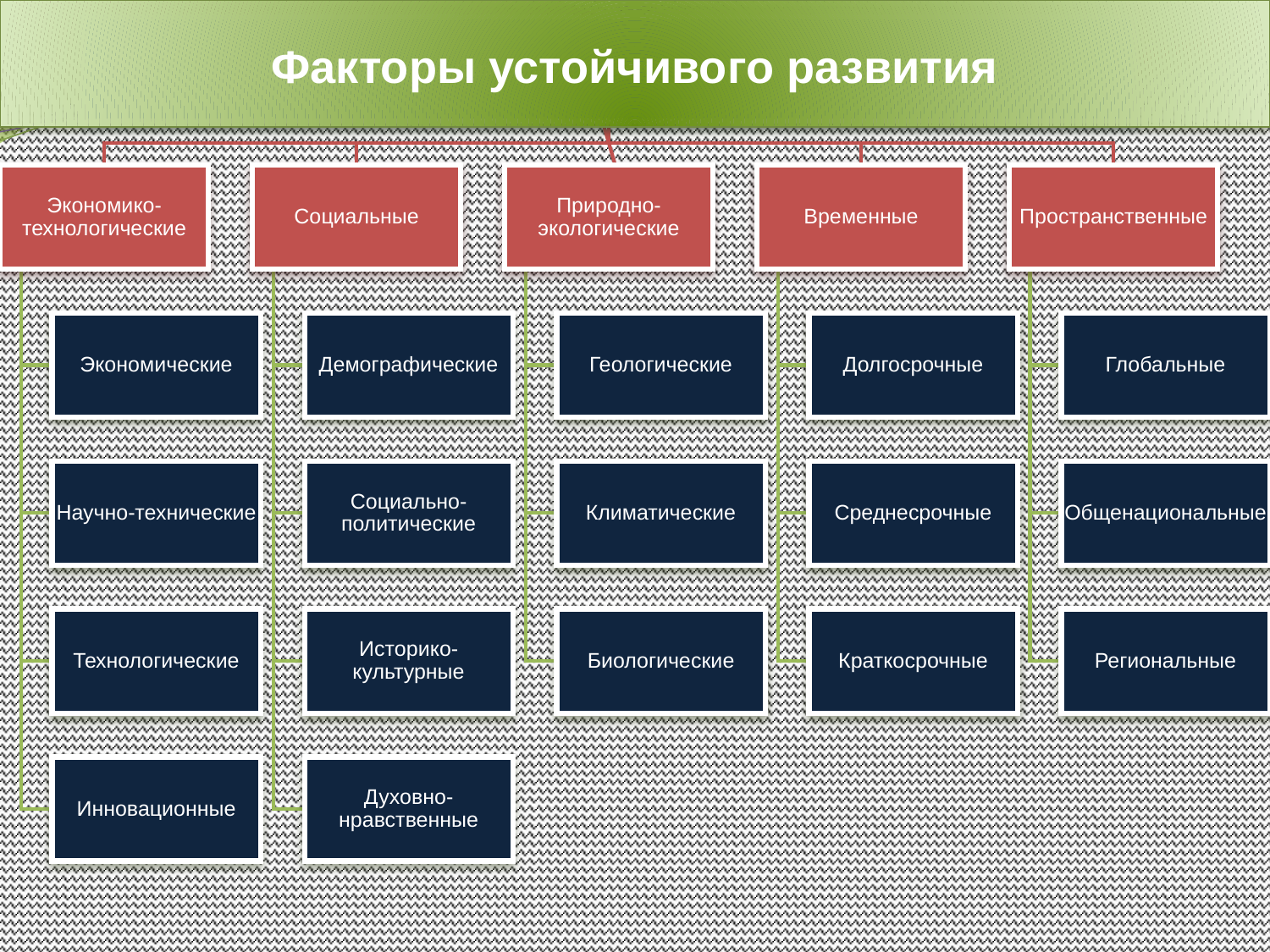

Факторы устойчивого развития

Экономико-технологические

Социальные

Природно-экологические

Временные

Пространственные

Экономические

Демографические

Геологические

Долгосрочные

Глобальные

Научно-технические

Социально-политические

Климатические

Среднесрочные

Общенациональные

Технологические

Историко-культурные

Биологические

Краткосрочные

Региональные

Инновационные

Духовно-нравственные
Факторы устойчивого развития